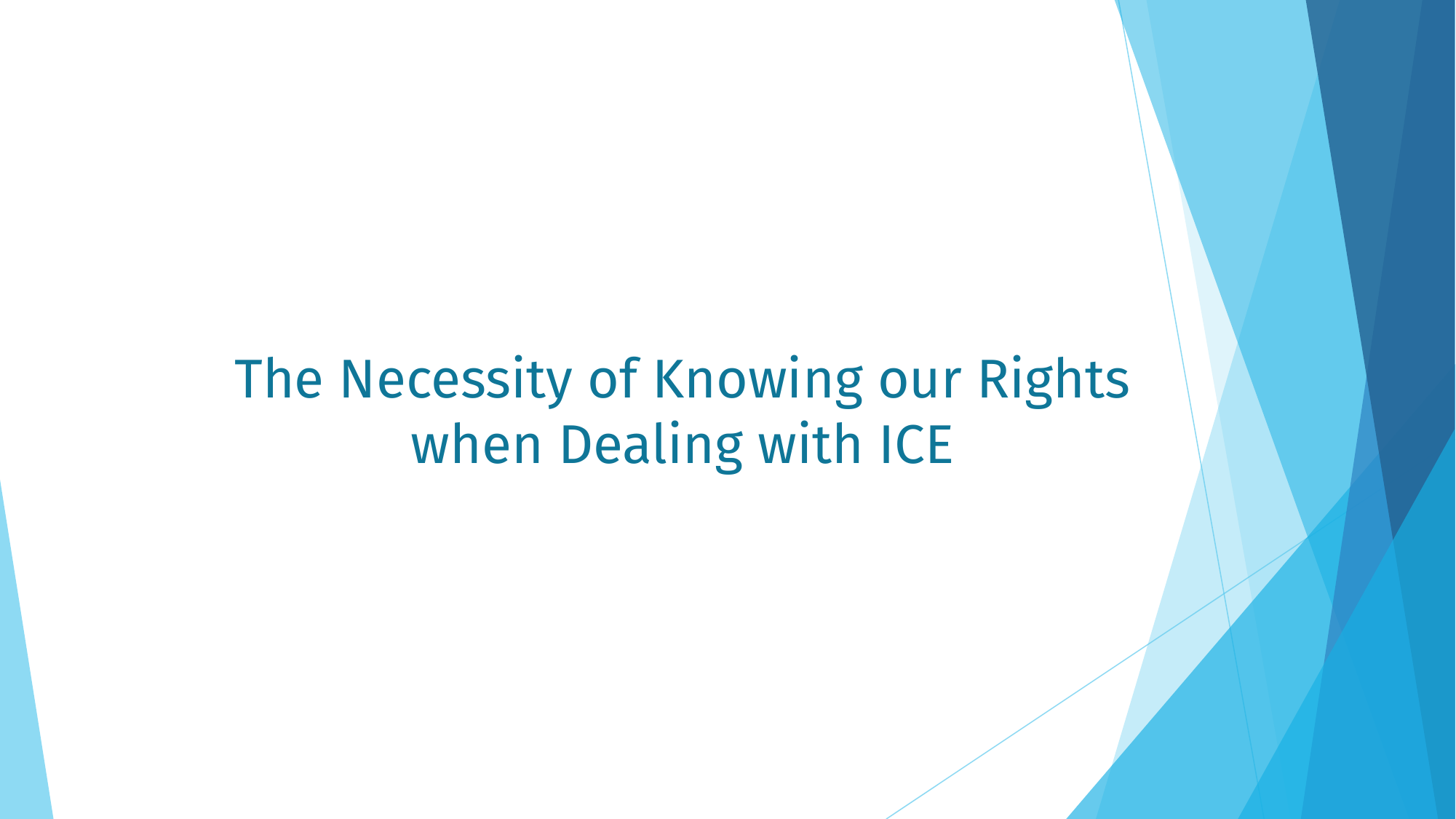

The Necessity of Knowing our Rights when Dealing with ICE